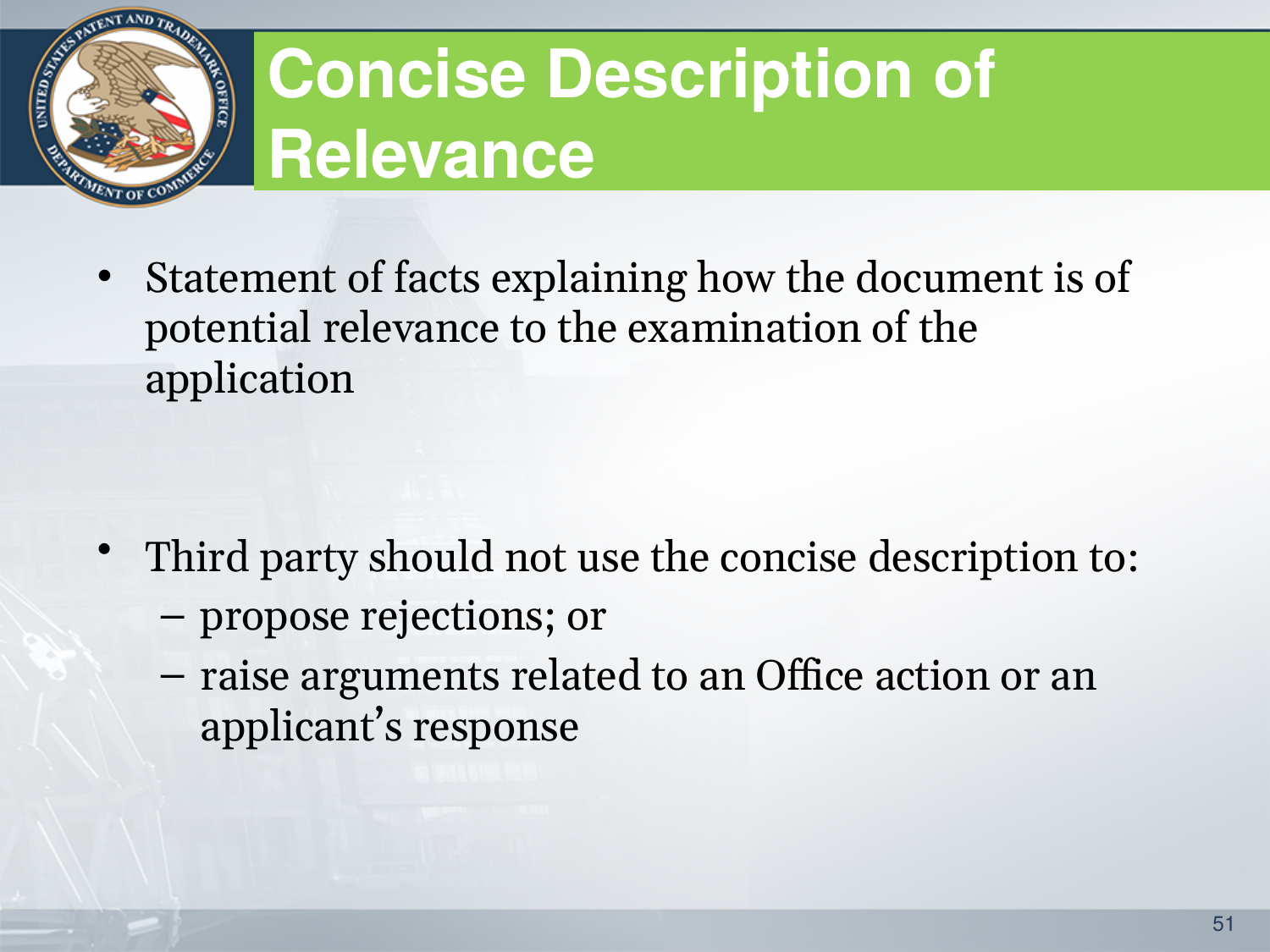

# Concise Description of Relevance
Statement of facts explaining how the document is of potential relevance to the examination of the application

Third party should not use the concise description to:
propose rejections; or
raise arguments related to an Office action or an applicant’s response
51